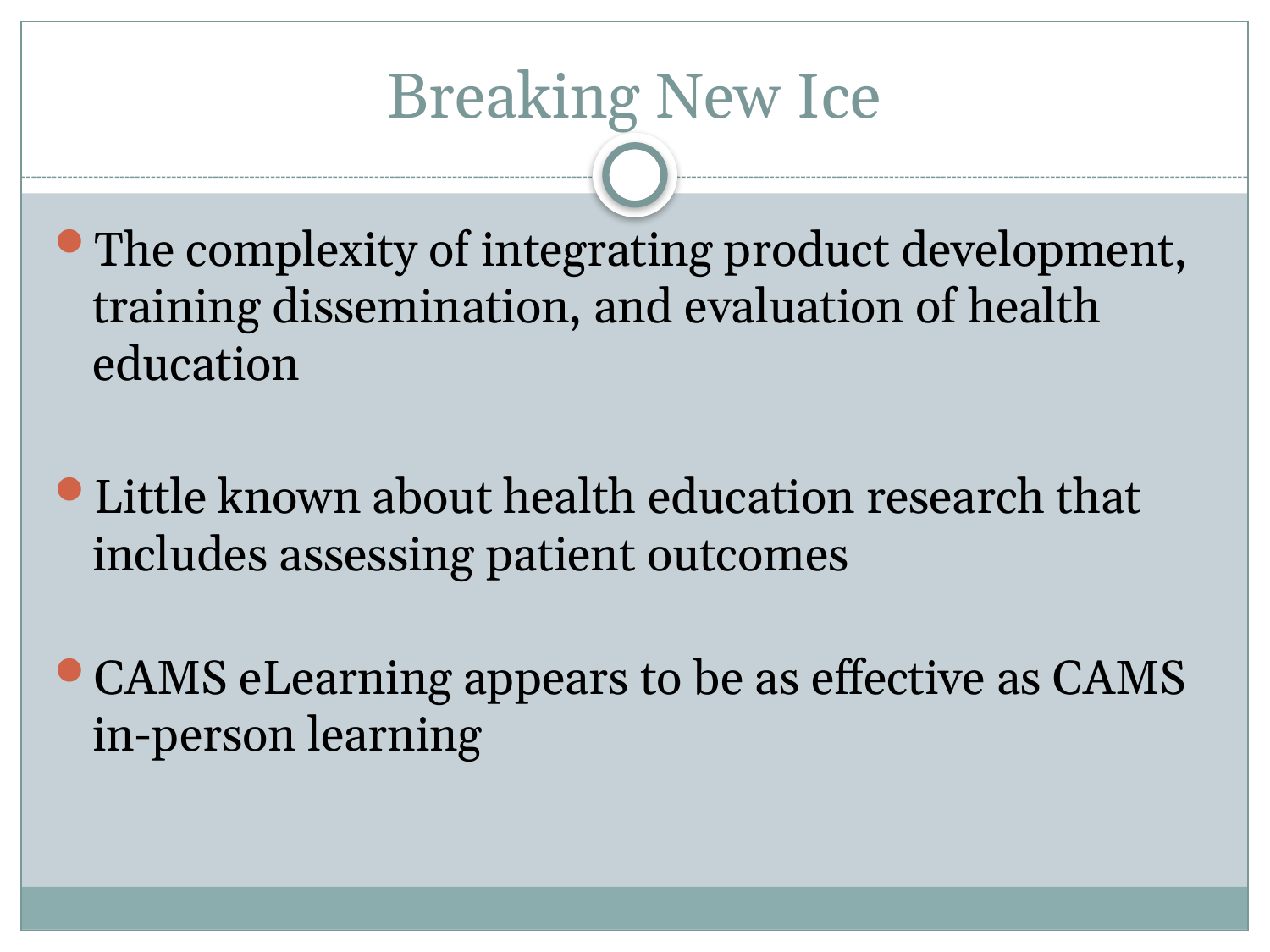

# Breaking New Ice
The complexity of integrating product development, training dissemination, and evaluation of health education

Little known about health education research that includes assessing patient outcomes
CAMS eLearning appears to be as effective as CAMS  in-person learning